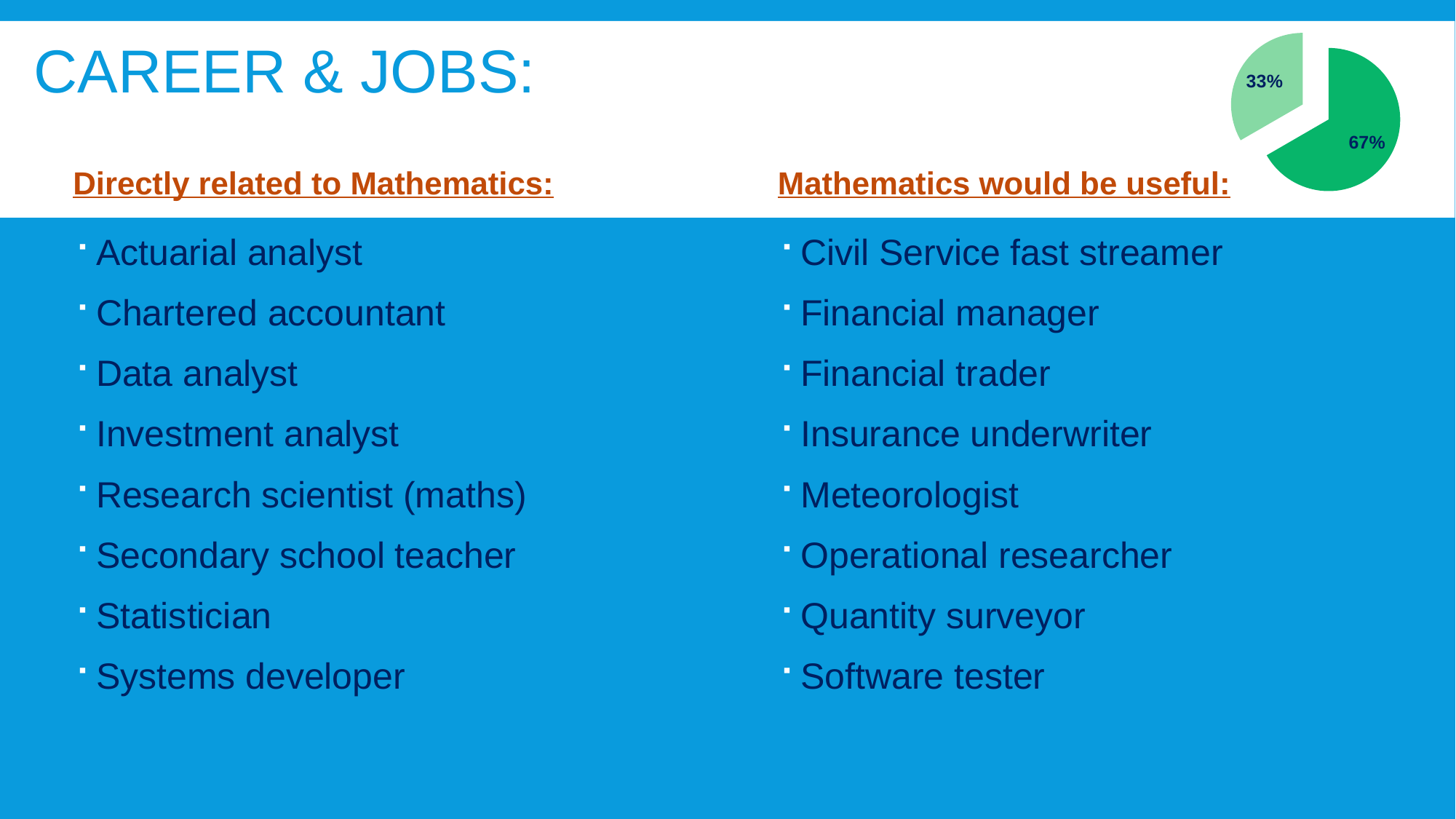

### Chart

| Category | Sales |
|---|---|
| 1st Qtr | 2.0 |
| 2nd Qtr | 1.0 |
# Career & jobs:
Directly related to Mathematics:
Mathematics would be useful:
Actuarial analyst
Chartered accountant
Data analyst
Investment analyst
Research scientist (maths)
Secondary school teacher
Statistician
Systems developer
Civil Service fast streamer
Financial manager
Financial trader
Insurance underwriter
Meteorologist
Operational researcher
Quantity surveyor
Software tester